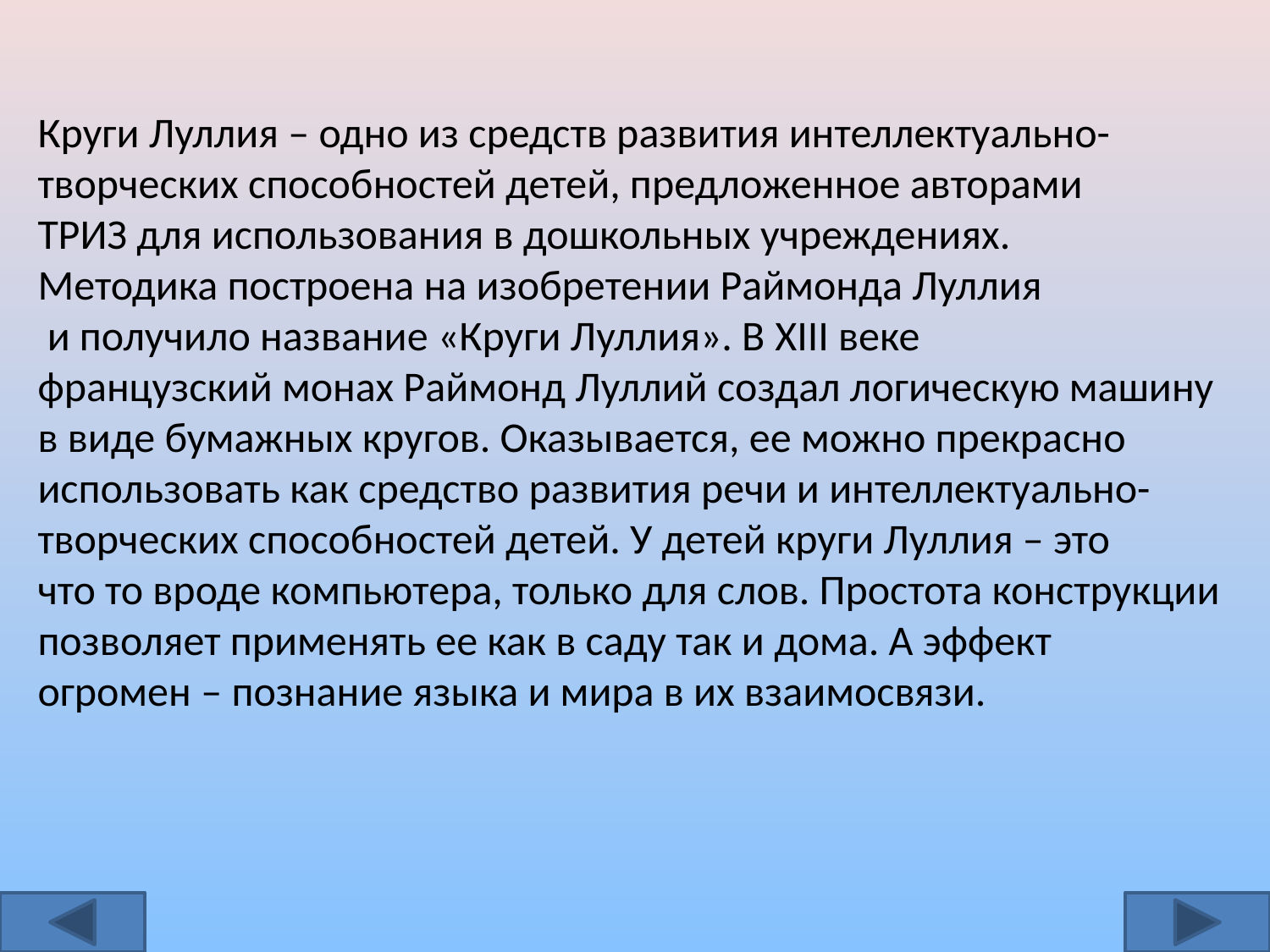

Круги Луллия – одно из средств развития интеллектуально-
творческих способностей детей, предложенное авторами
ТРИЗ для использования в дошкольных учреждениях.
Методика построена на изобретении Раймонда Луллия
 и получило название «Круги Луллия». В XIII веке
французский монах Раймонд Луллий создал логическую машину
в виде бумажных кругов. Оказывается, ее можно прекрасно
использовать как средство развития речи и интеллектуально-
творческих способностей детей. У детей круги Луллия – это
что то вроде компьютера, только для слов. Простота конструкции
позволяет применять ее как в саду так и дома. А эффект
огромен – познание языка и мира в их взаимосвязи.